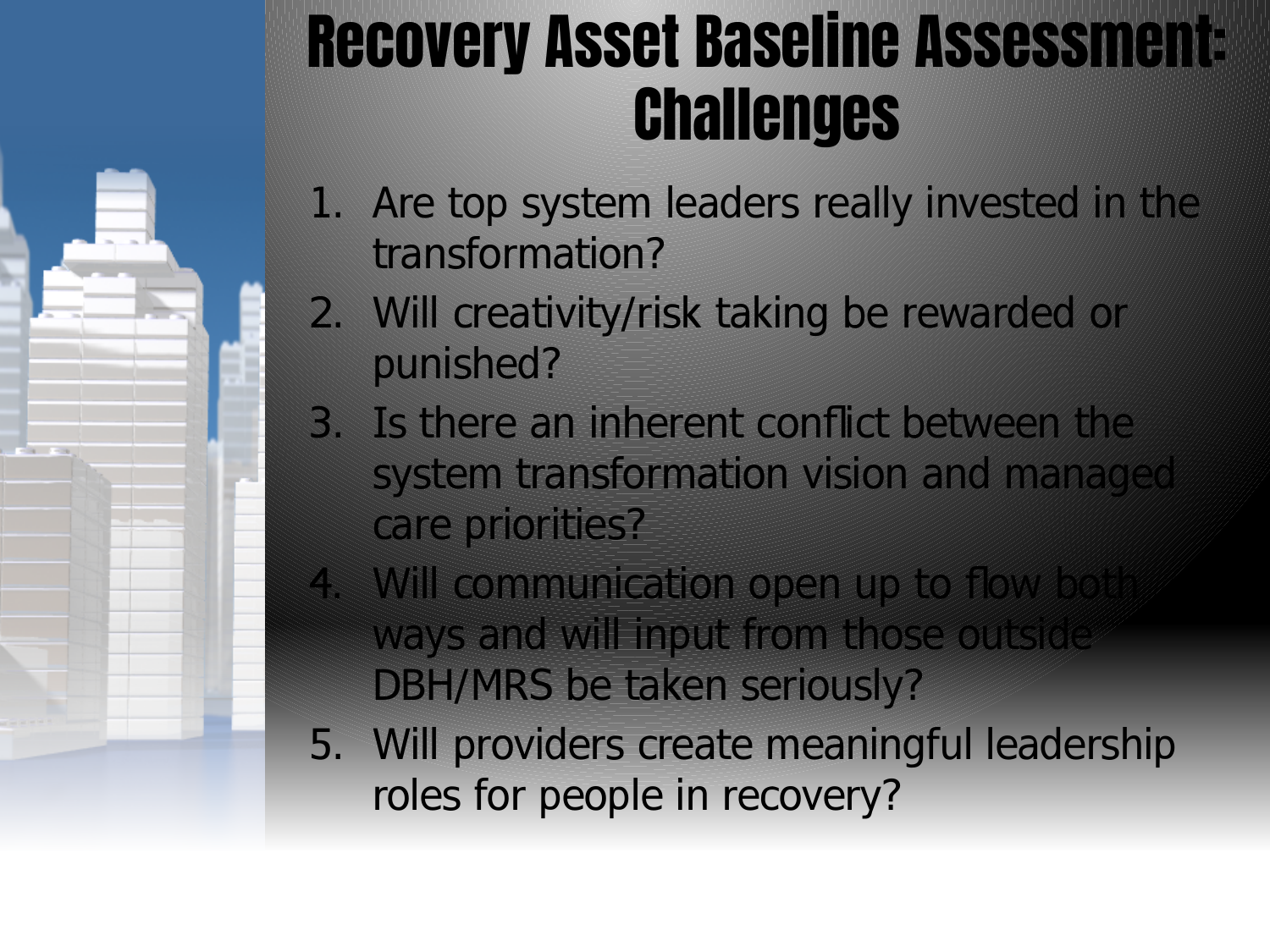

Recovery Asset Baseline Assessment: Challenges
Are top system leaders really invested in the transformation?
Will creativity/risk taking be rewarded or punished?
Is there an inherent conflict between the system transformation vision and managed care priorities?
Will communication open up to flow both ways and will input from those outside DBH/MRS be taken seriously?
Will providers create meaningful leadership roles for people in recovery?